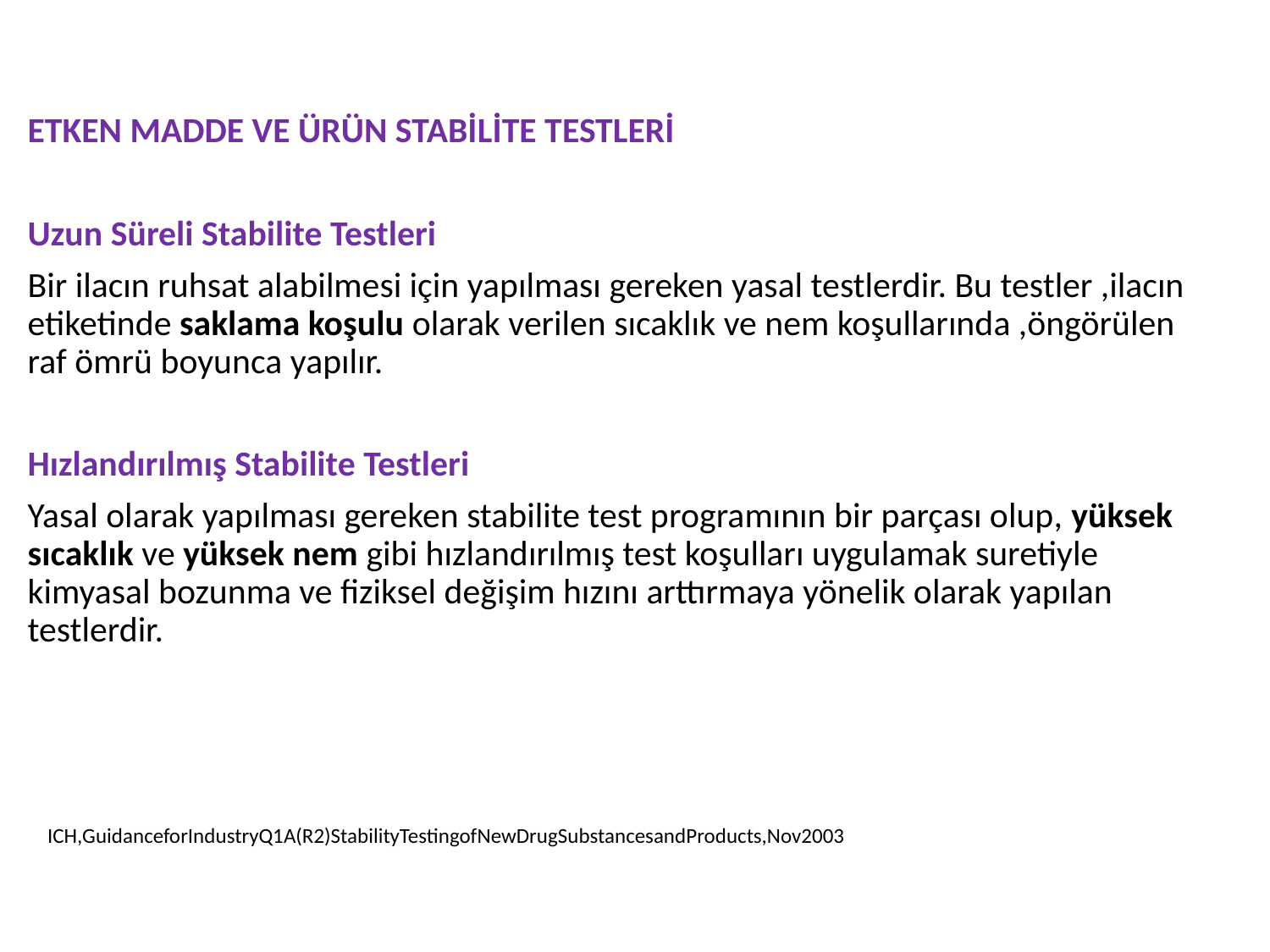

ETKEN MADDE VE ÜRÜN STABİLİTE TESTLERİ

Uzun Süreli Stabilite Testleri
Bir ilacın ruhsat alabilmesi için yapılması gereken yasal testlerdir. Bu testler ,ilacın etiketinde saklama koşulu olarak verilen sıcaklık ve nem koşullarında ,öngörülen raf ömrü boyunca yapılır.

Hızlandırılmış Stabilite Testleri
Yasal olarak yapılması gereken stabilite test programının bir parçası olup, yüksek sıcaklık ve yüksek nem gibi hızlandırılmış test koşulları uygulamak suretiyle kimyasal bozunma ve fiziksel değişim hızını arttırmaya yönelik olarak yapılan testlerdir.

ICH,GuidanceforIndustryQ1A(R2)StabilityTestingofNewDrugSubstancesandProducts,Nov2003